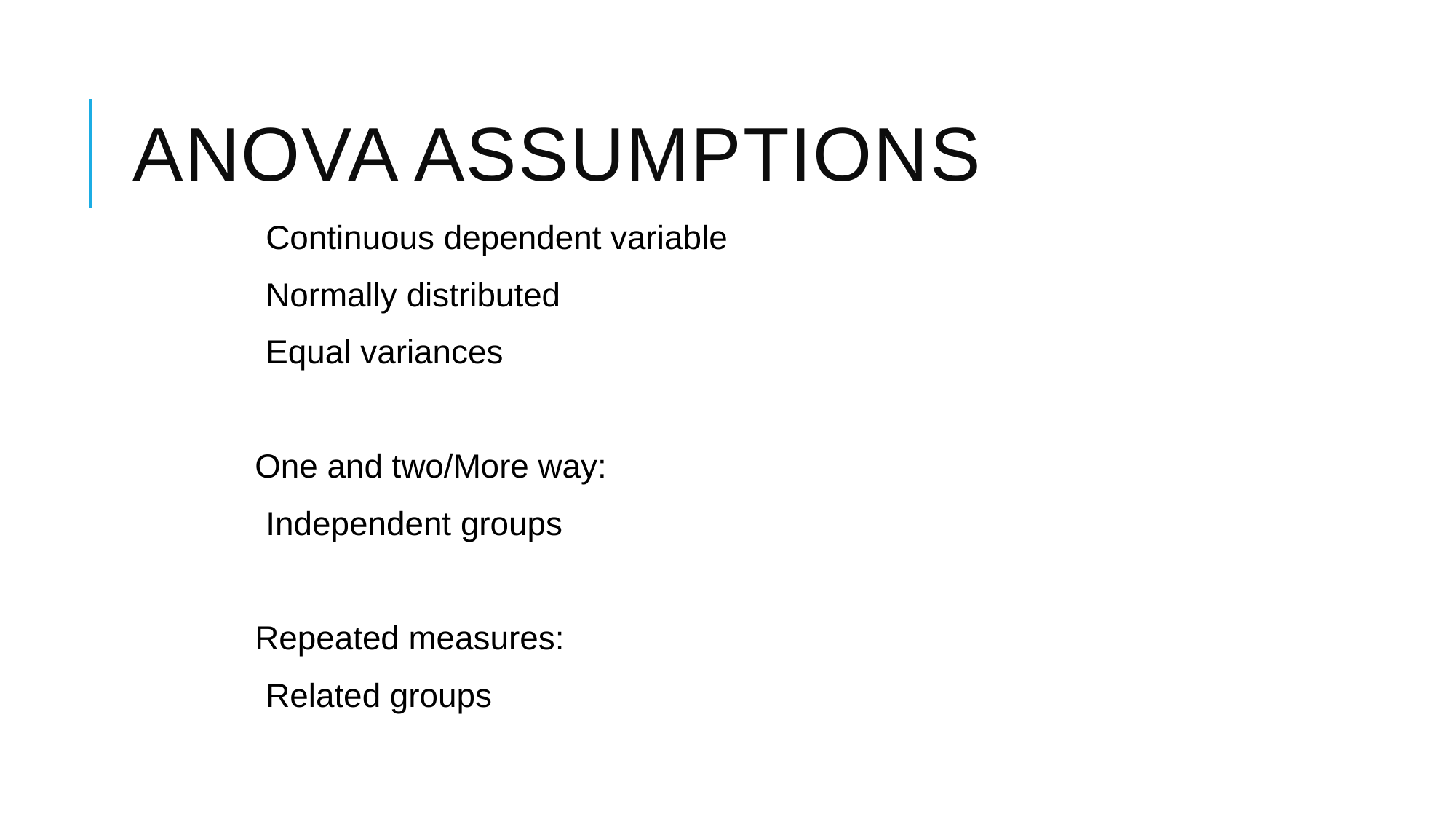

# ANOVA assumptions
Continuous dependent variable
Normally distributed
Equal variances

One and two/More way:
Independent groups

Repeated measures:
Related groups